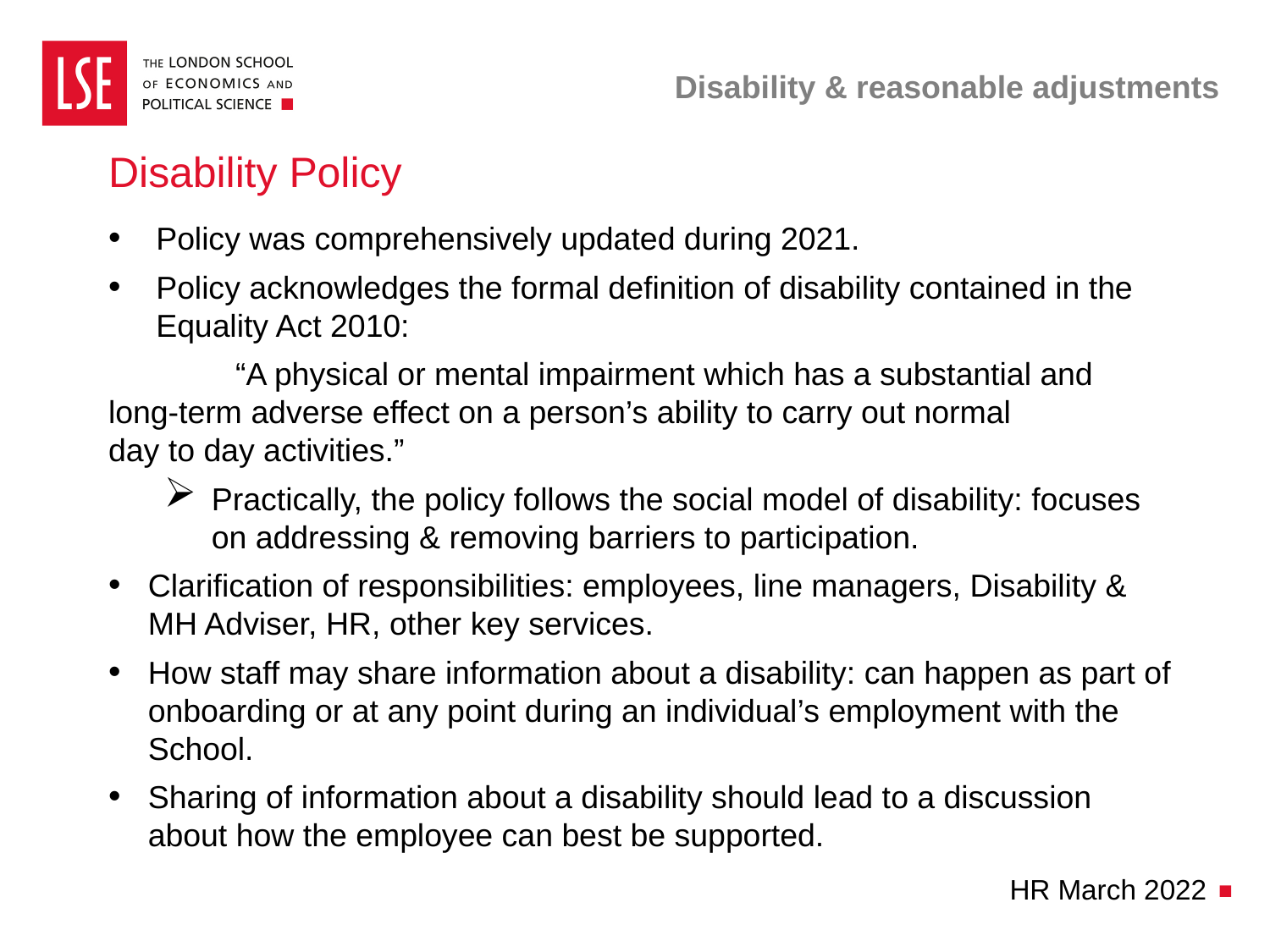

# Disability & reasonable adjustments
Disability Policy

Policy was comprehensively updated during 2021.
Policy acknowledges the formal definition of disability contained in the Equality Act 2010:
	“A physical or mental impairment which has a substantial and 	long-term adverse effect on a person’s ability to carry out normal 	day to day activities.”
Practically, the policy follows the social model of disability: focuses on addressing & removing barriers to participation.
Clarification of responsibilities: employees, line managers, Disability & MH Adviser, HR, other key services.
How staff may share information about a disability: can happen as part of onboarding or at any point during an individual’s employment with the School.
Sharing of information about a disability should lead to a discussion about how the employee can best be supported.

HR March 2022